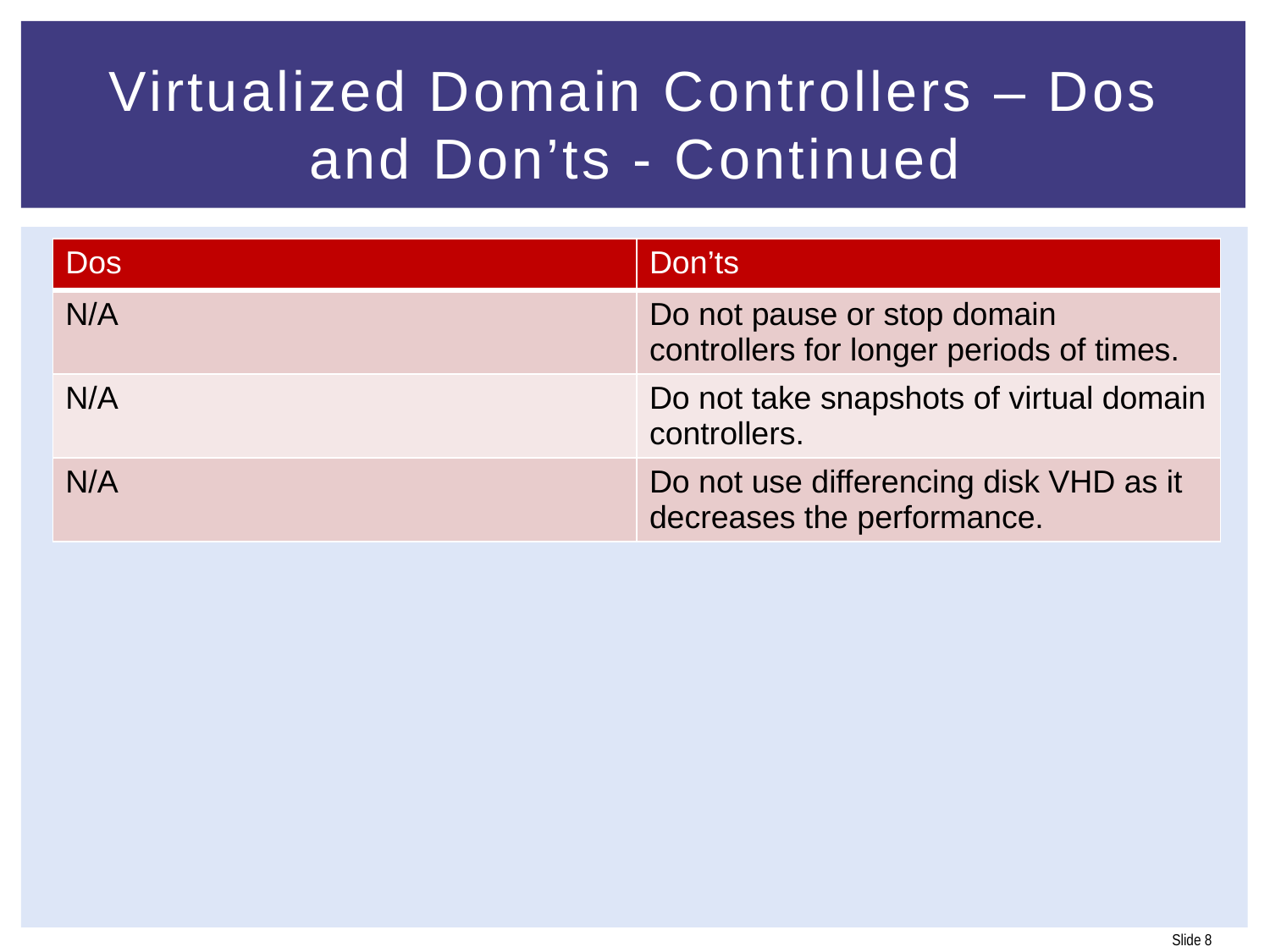

# Virtualized Domain Controllers – Dos and Don’ts - Continued
| Dos | Don’ts |
| --- | --- |
| N/A | Do not pause or stop domain controllers for longer periods of times. |
| N/A | Do not take snapshots of virtual domain controllers. |
| N/A | Do not use differencing disk VHD as it decreases the performance. |